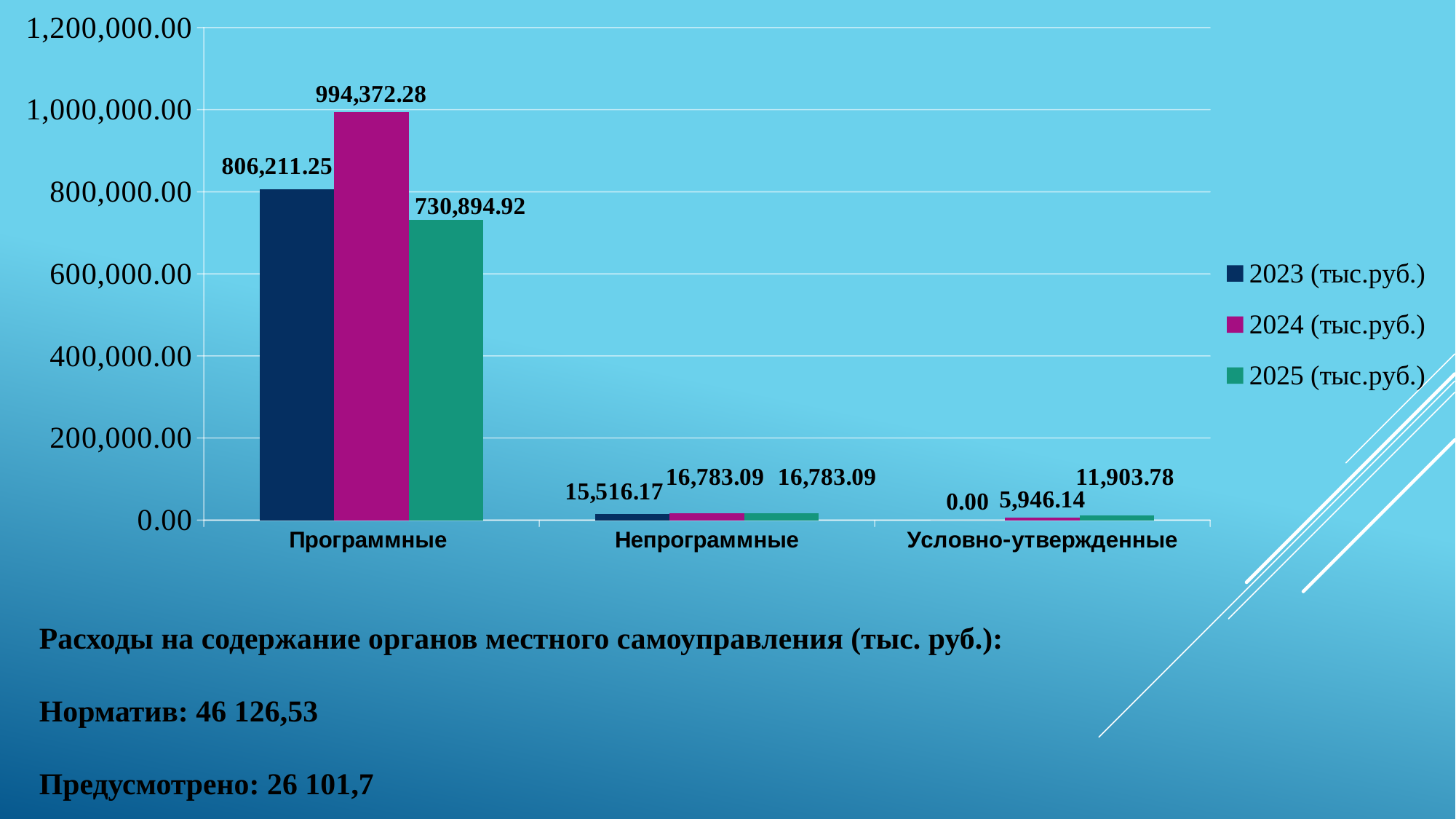

### Chart

| Category | 2023 (тыс.руб.) | 2024 (тыс.руб.) | 2025 (тыс.руб.) |
|---|---|---|---|
| Программные  | 806211.25 | 994372.28 | 730894.92 |
| Непрограммные | 15516.17 | 16783.09 | 16783.09 |
| Условно-утвержденные | 0.0 | 5946.14 | 11903.78 |
Расходы на содержание органов местного самоуправления (тыс. руб.):
Норматив: 46 126,53
Предусмотрено: 26 101,7